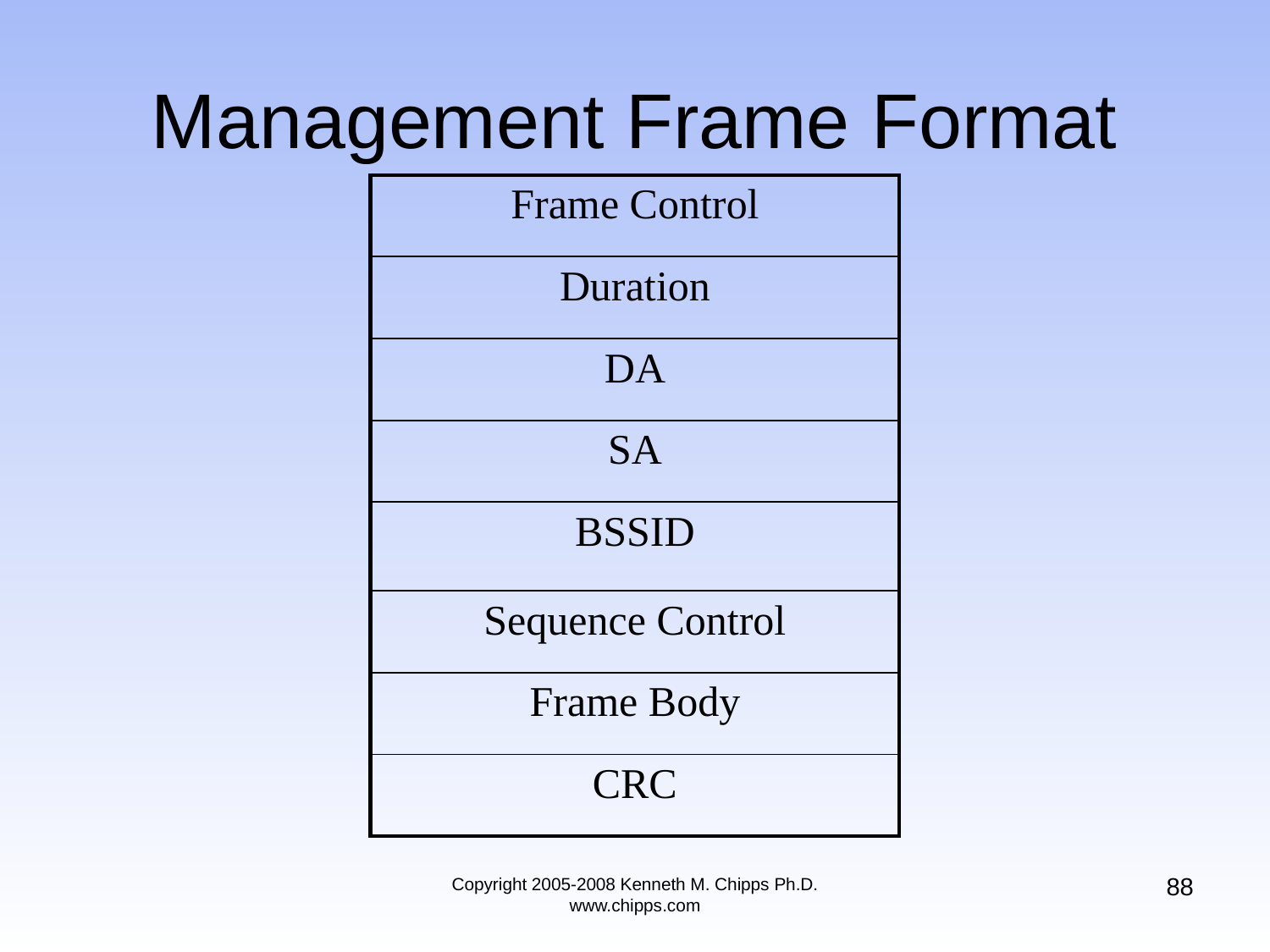

# Management Frame Format
| Frame Control |
| --- |
| Duration |
| DA |
| SA |
| BSSID |
| Sequence Control |
| Frame Body |
| CRC |
88
Copyright 2005-2008 Kenneth M. Chipps Ph.D. www.chipps.com